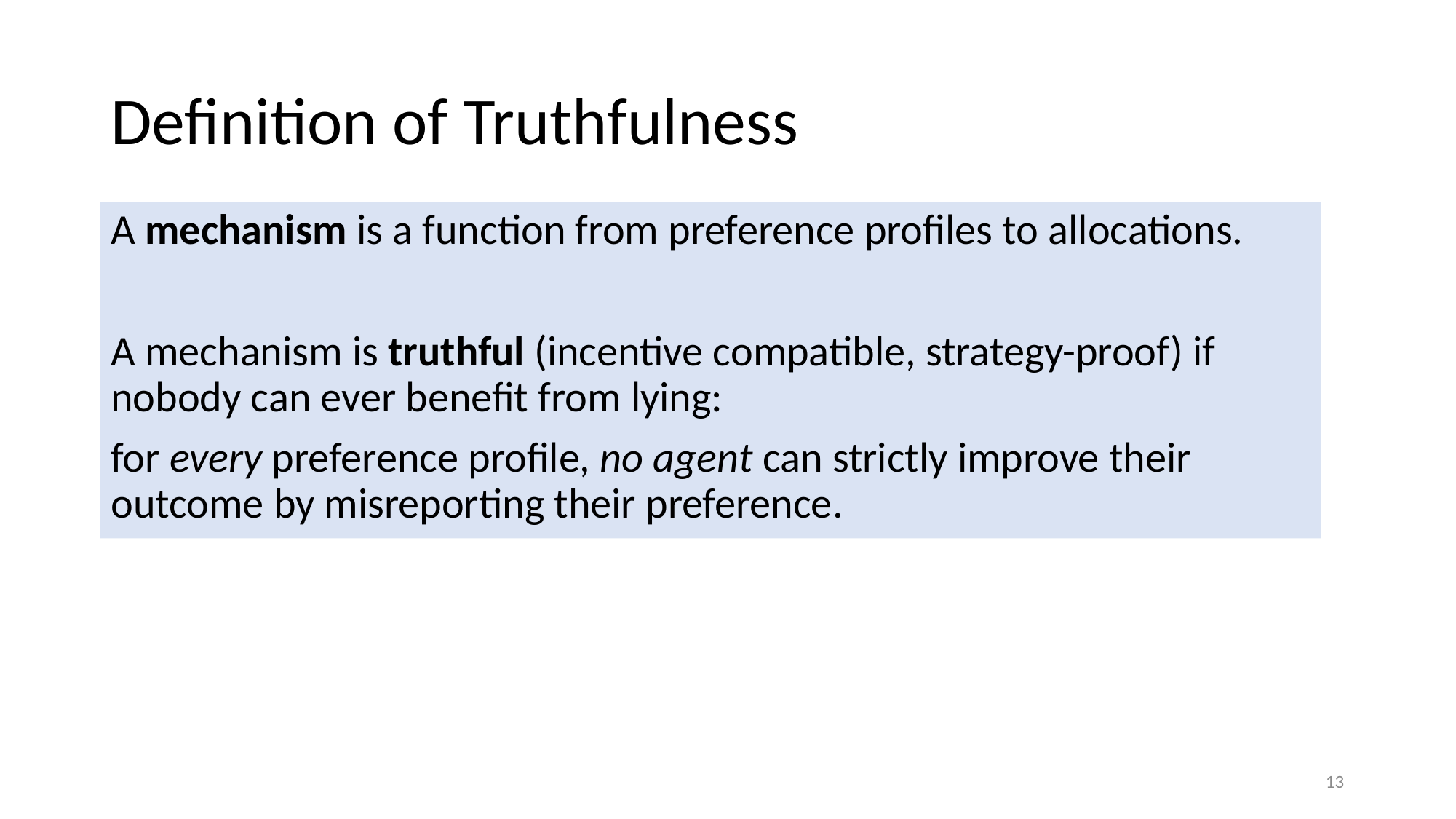

# Definition of Truthfulness
A mechanism is a function from preference profiles to allocations.

A mechanism is truthful (incentive compatible, strategy-proof) if nobody can ever benefit from lying:
for every preference profile, no agent can strictly improve their outcome by misreporting their preference.

13